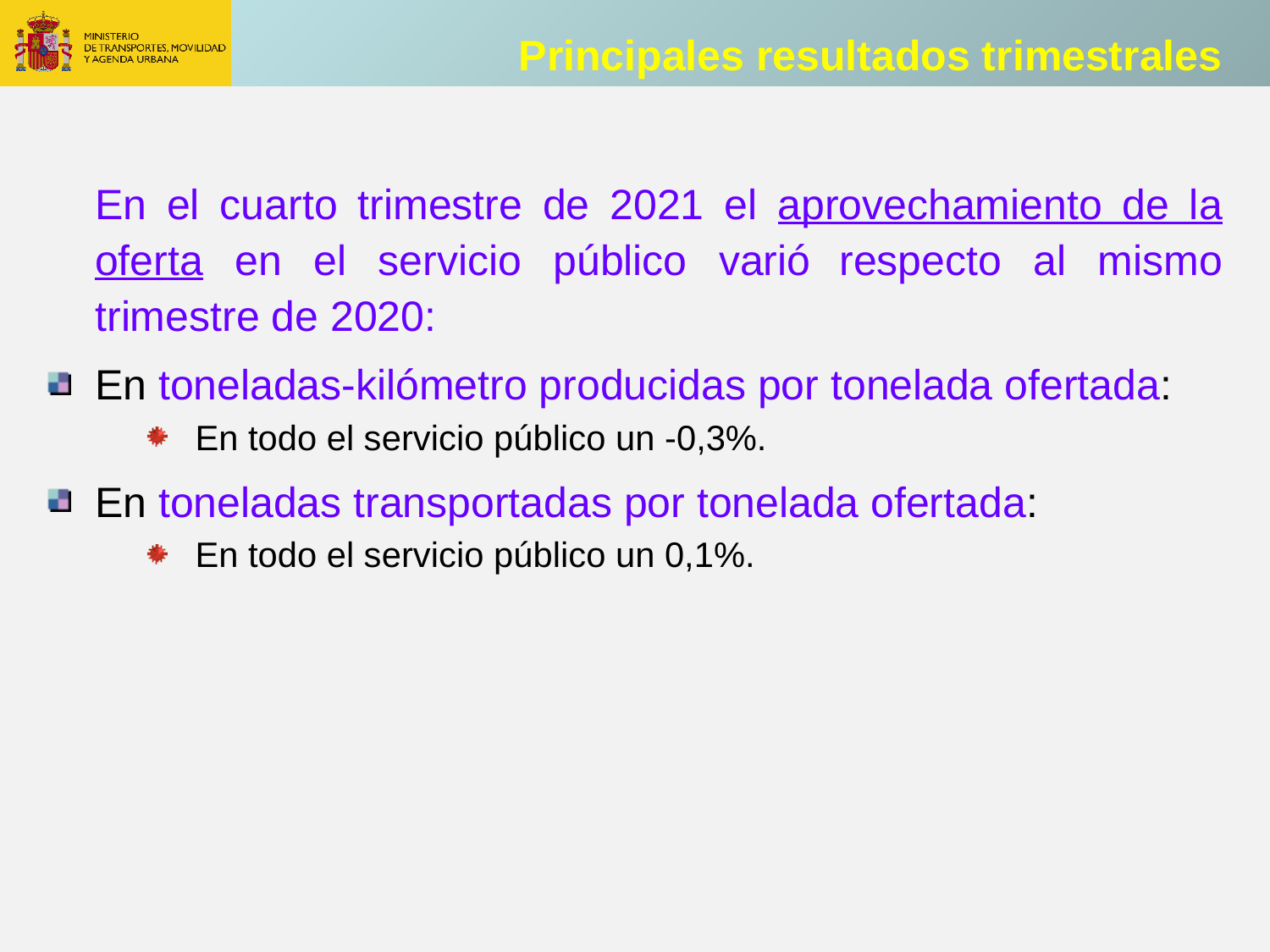

Principales resultados trimestrales
	En el cuarto trimestre de 2021 el aprovechamiento de la oferta en el servicio público varió respecto al mismo trimestre de 2020:
En toneladas-kilómetro producidas por tonelada ofertada:
En todo el servicio público un -0,3%.
En toneladas transportadas por tonelada ofertada:
En todo el servicio público un 0,1%.